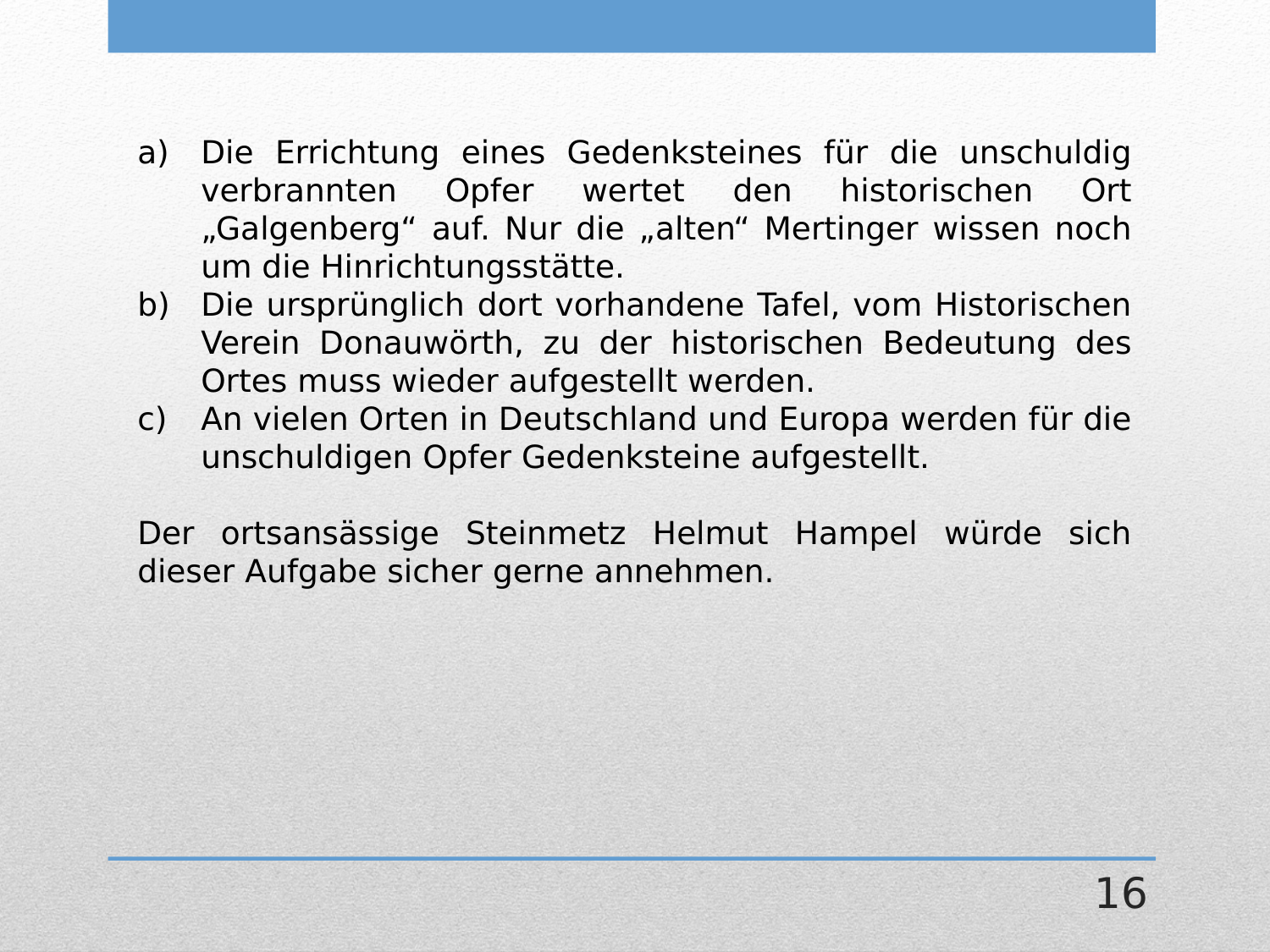

Die Errichtung eines Gedenksteines für die unschuldig verbrannten Opfer wertet den historischen Ort „Galgenberg“ auf. Nur die „alten“ Mertinger wissen noch um die Hinrichtungsstätte.
Die ursprünglich dort vorhandene Tafel, vom Historischen Verein Donauwörth, zu der historischen Bedeutung des Ortes muss wieder aufgestellt werden.
An vielen Orten in Deutschland und Europa werden für die unschuldigen Opfer Gedenksteine aufgestellt.

Der ortsansässige Steinmetz Helmut Hampel würde sich dieser Aufgabe sicher gerne annehmen.

16